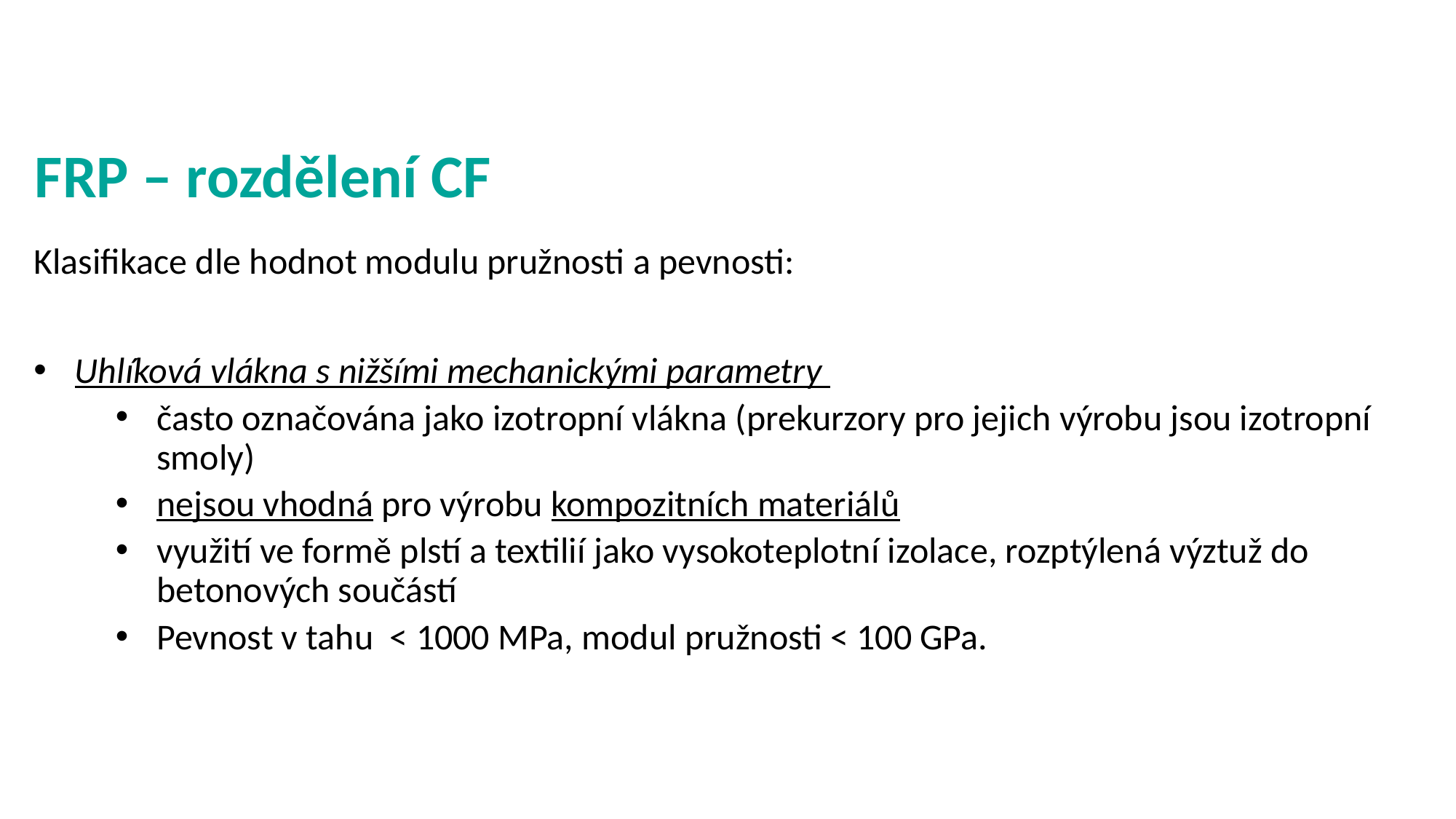

# FRP – rozdělení CF
Klasifikace dle hodnot modulu pružnosti a pevnosti:

Uhlíková vlákna s nižšími mechanickými parametry
často označována jako izotropní vlákna (prekurzory pro jejich výrobu jsou izotropní smoly)
nejsou vhodná pro výrobu kompozitních materiálů
využití ve formě plstí a textilií jako vysokoteplotní izolace, rozptýlená výztuž do betonových součástí
Pevnost v tahu  < 1000 MPa, modul pružnosti < 100 GPa.